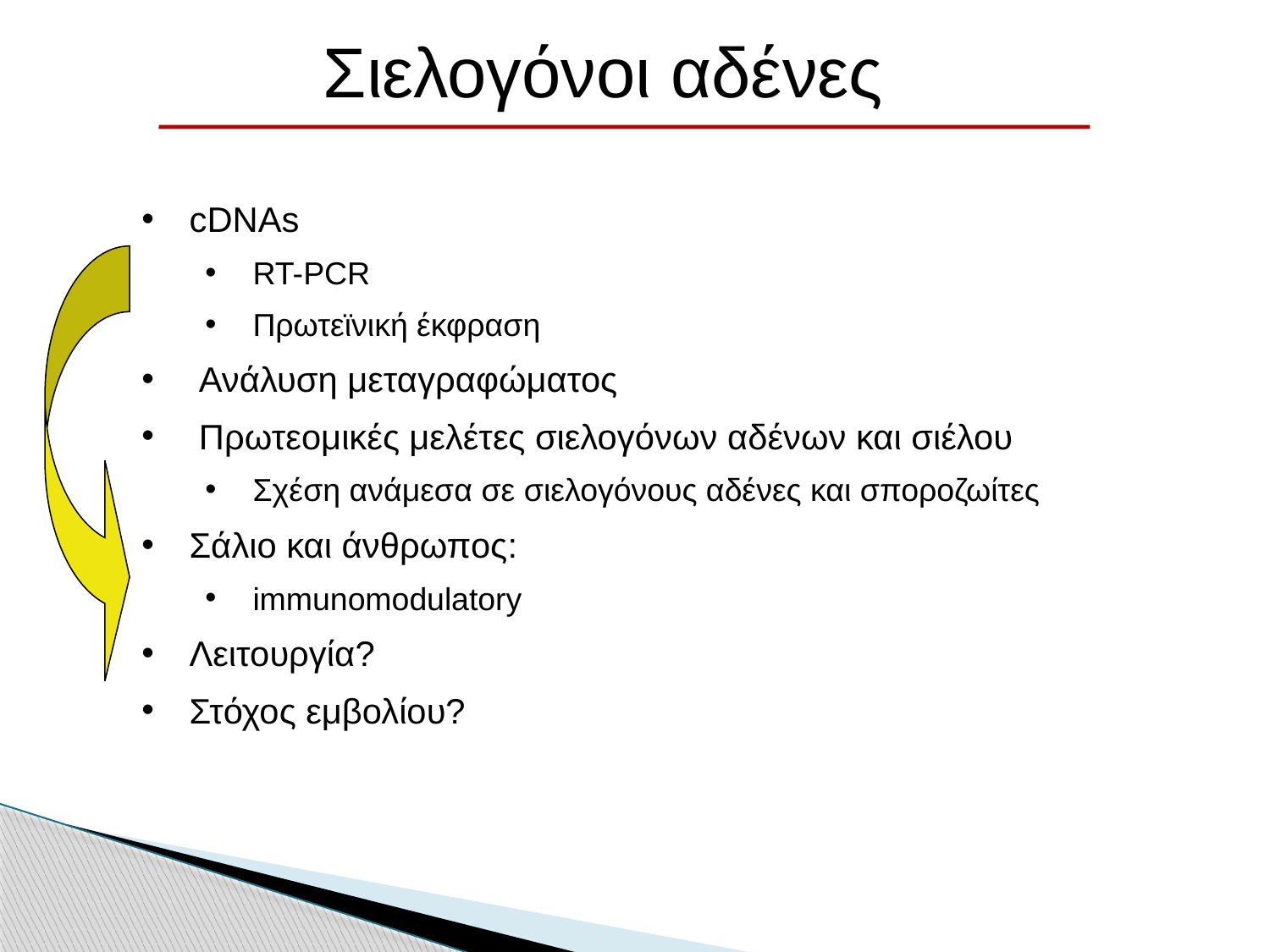

Σιελογόνοι αδένες

cDNAs
RT-PCR
Πρωτεϊνική έκφραση
 Ανάλυση μεταγραφώματος
 Πρωτεομικές μελέτες σιελογόνων αδένων και σιέλου
Σχέση ανάμεσα σε σιελογόνους αδένες και σποροζωίτες
Σάλιο και άνθρωπος:
immunomodulatory
Λειτουργία?
Στόχος εμβολίου?